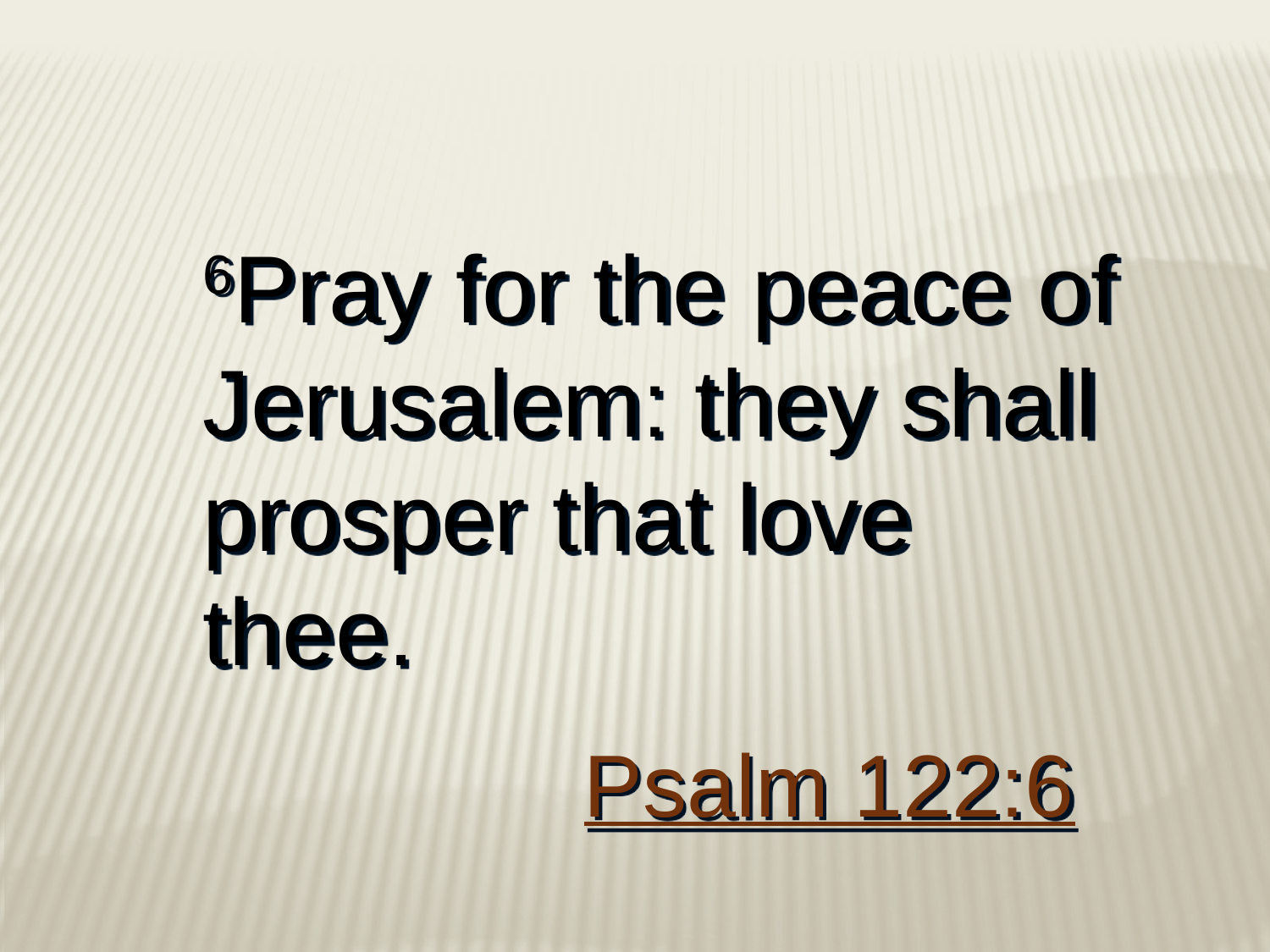

6Pray for the peace of Jerusalem: they shall prosper that love thee.
			Psalm 122:6